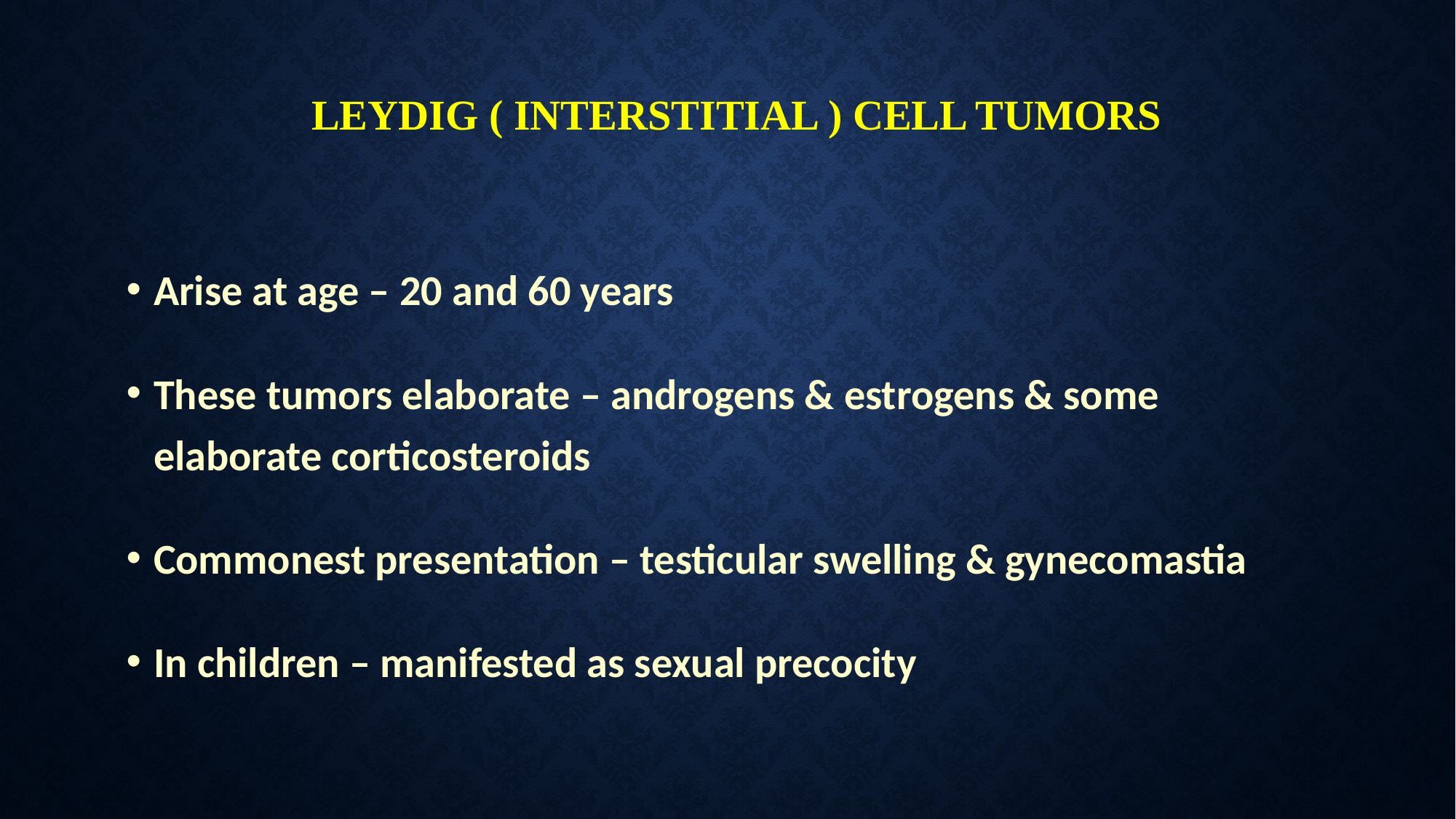

# LEYDIG ( INTERSTITIAL ) CELL TUMORS

Arise at age – 20 and 60 years
These tumors elaborate – androgens & estrogens & some elaborate corticosteroids
Commonest presentation – testicular swelling & gynecomastia
In children – manifested as sexual precocity